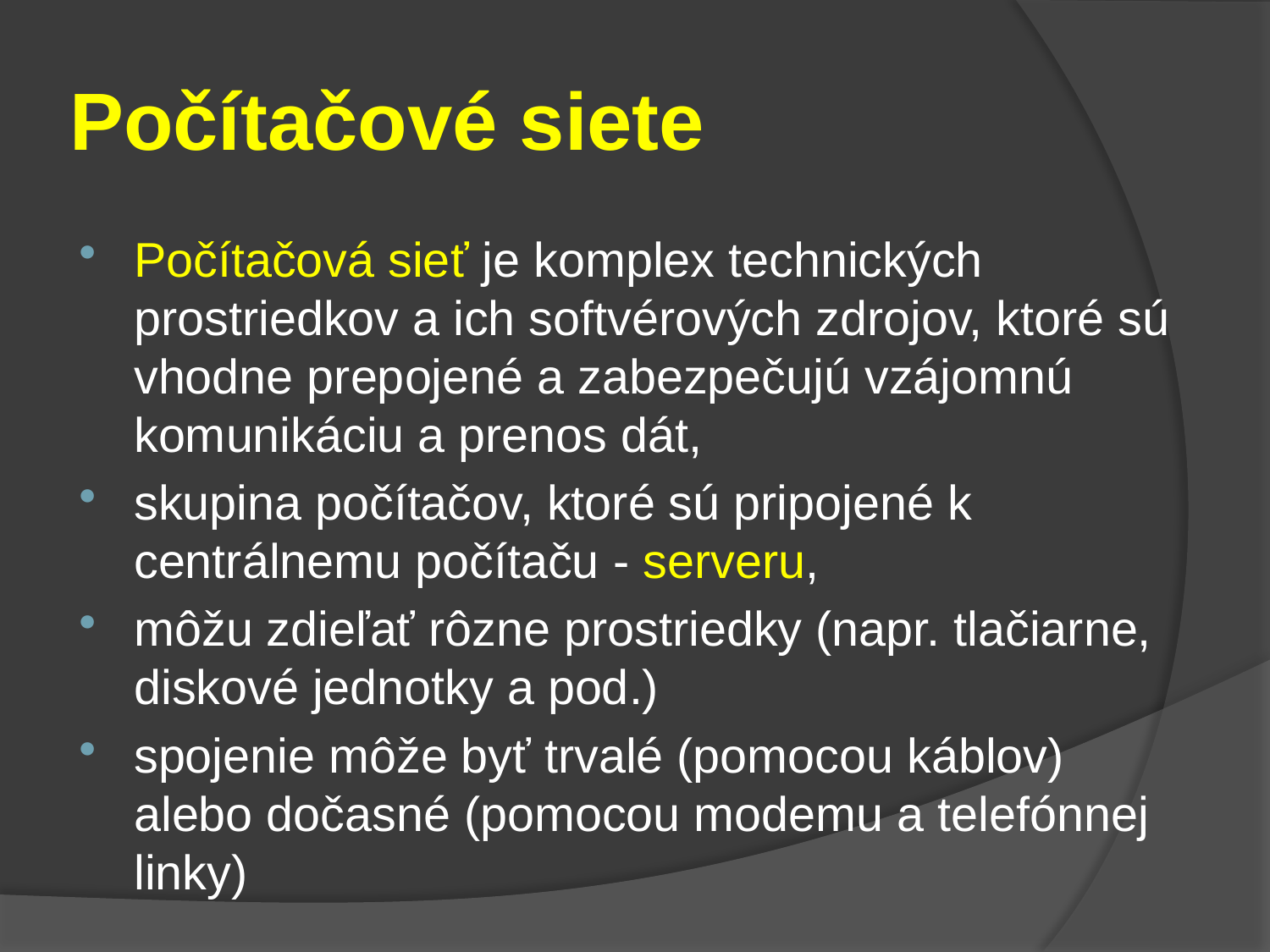

# Počítačové siete
Počítačová sieť je komplex technických prostriedkov a ich softvérových zdrojov, ktoré sú vhodne prepojené a zabezpečujú vzájomnú komunikáciu a prenos dát,
skupina počítačov, ktoré sú pripojené k centrálnemu počítaču - serveru,
môžu zdieľať rôzne prostriedky (napr. tlačiarne, diskové jednotky a pod.)
spojenie môže byť trvalé (pomocou káblov) alebo dočasné (pomocou modemu a telefónnej linky)